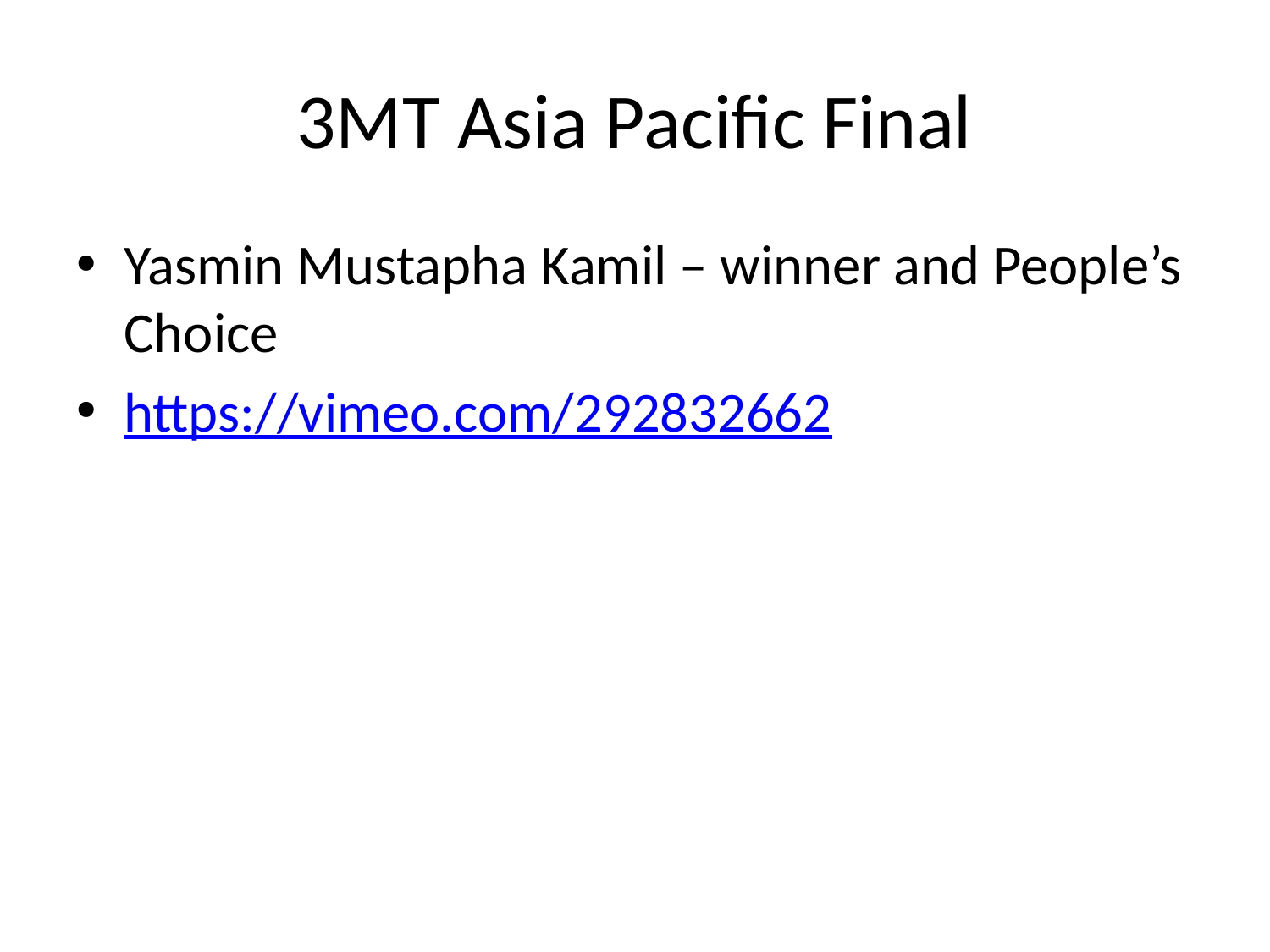

# 3MT Asia Pacific Final
Yasmin Mustapha Kamil – winner and People’s Choice
https://vimeo.com/292832662